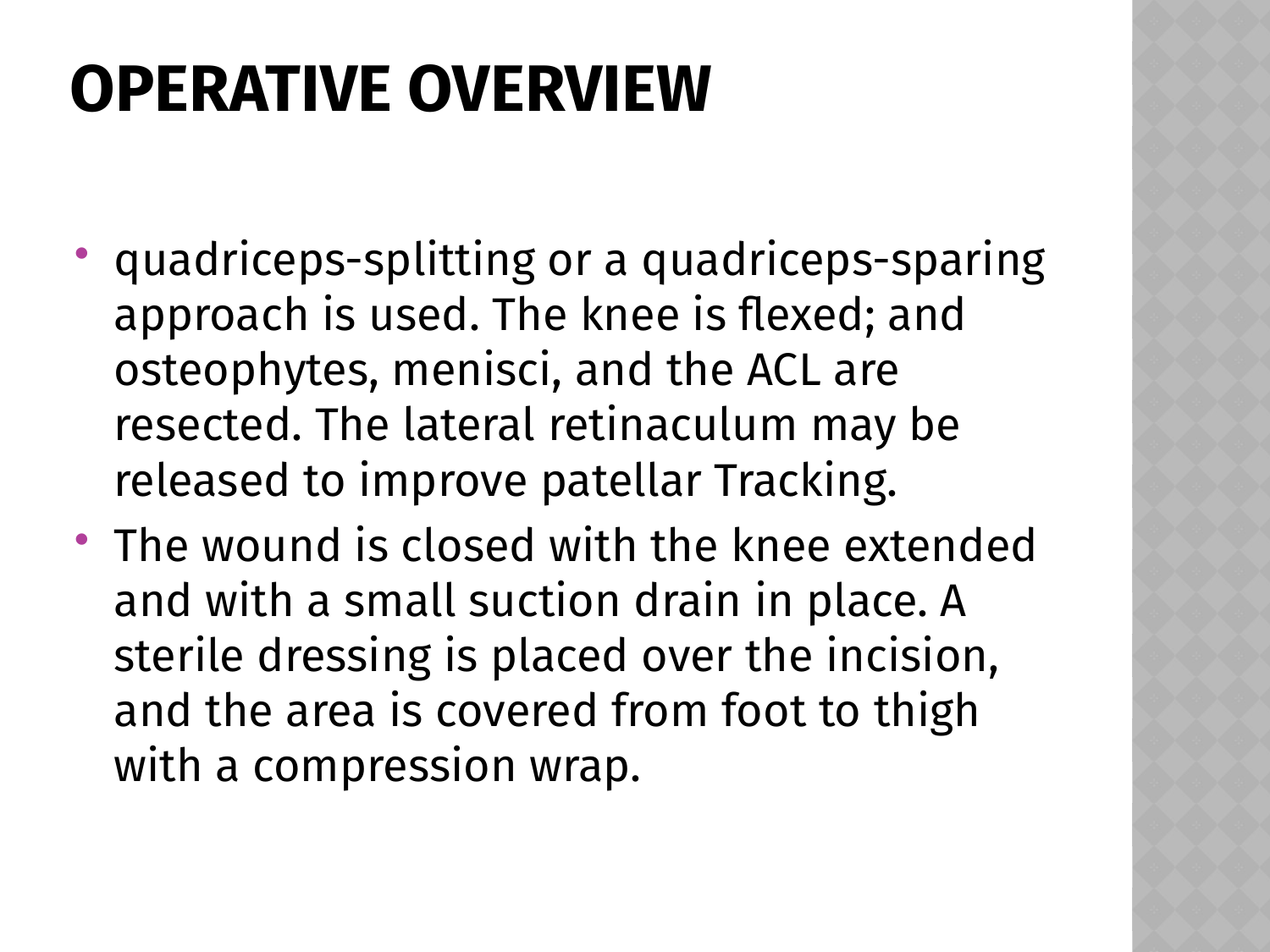

# Operative Overview
quadriceps-splitting or a quadriceps-sparing approach is used. The knee is flexed; and osteophytes, menisci, and the ACL are resected. The lateral retinaculum may be released to improve patellar Tracking.
The wound is closed with the knee extended and with a small suction drain in place. A sterile dressing is placed over the incision, and the area is covered from foot to thigh with a compression wrap.